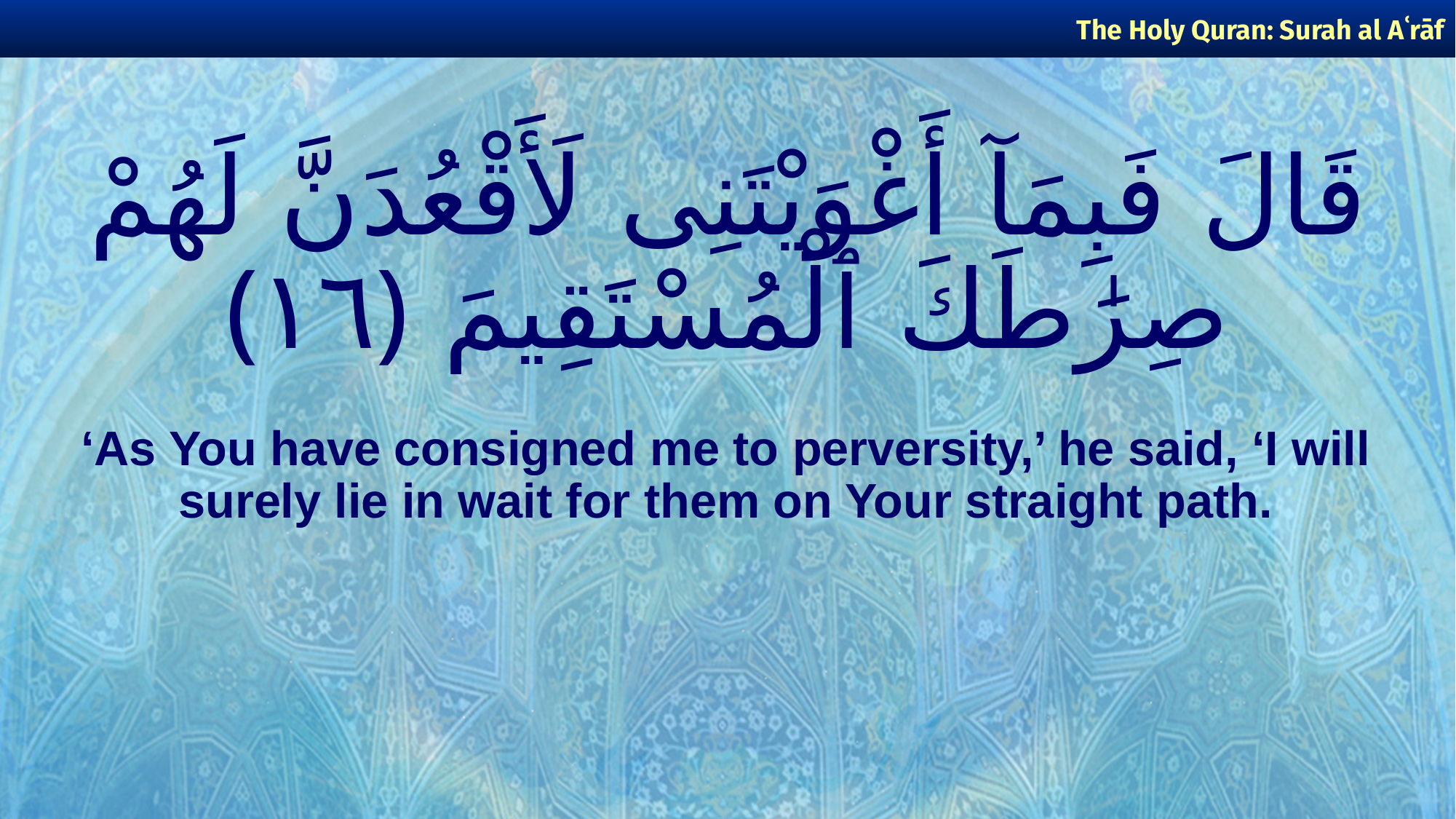

The Holy Quran: Surah al­ Aʿrāf
# قَالَ فَبِمَآ أَغْوَيْتَنِى لَأَقْعُدَنَّ لَهُمْ صِرَٰطَكَ ٱلْمُسْتَقِيمَ ﴿١٦﴾
‘As You have consigned me to perversity,’ he said, ‘I will surely lie in wait for them on Your straight path.